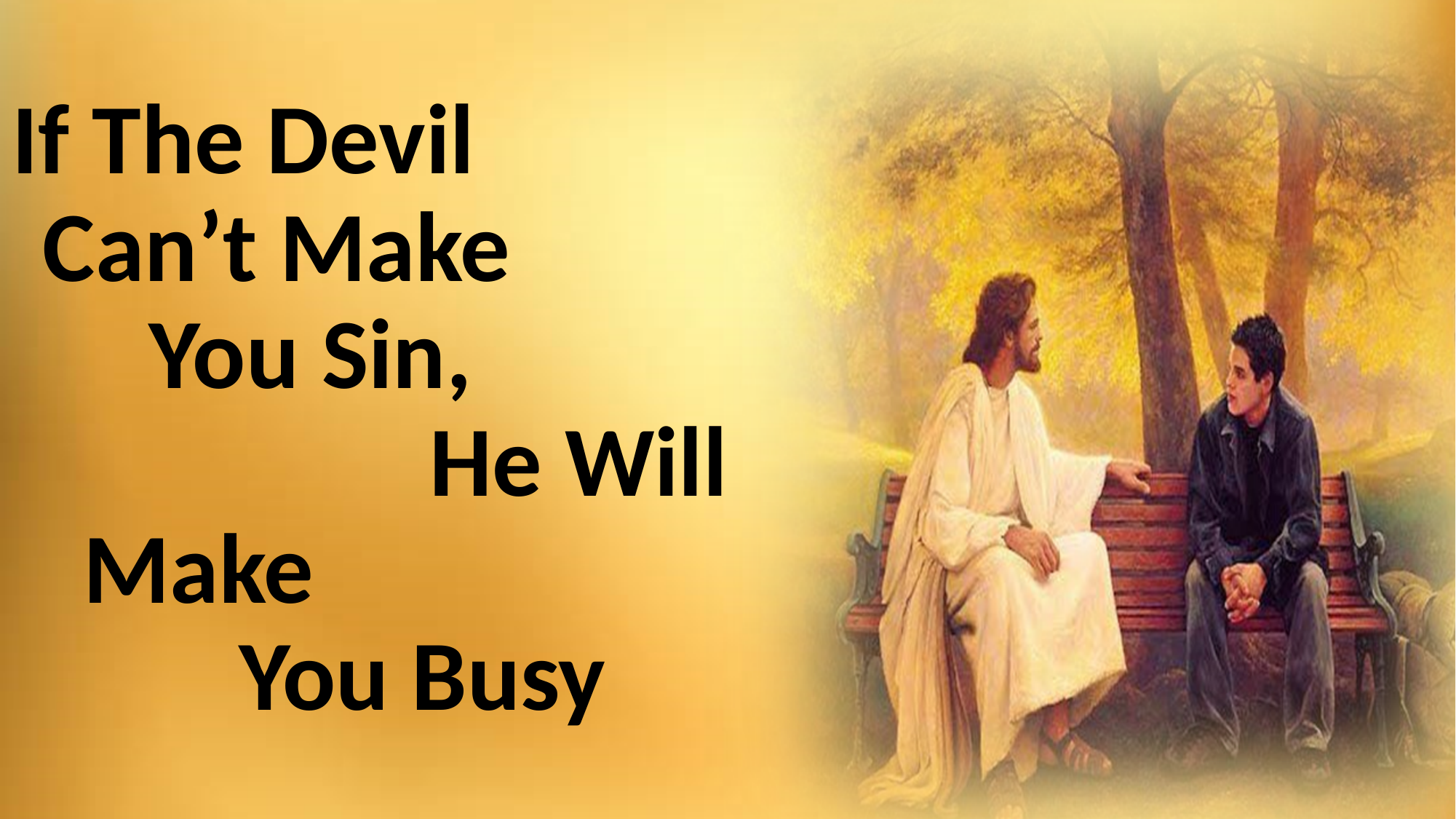

#
If The Devil                  Can’t Make                     You Sin,                               He Will Make                     You Busy